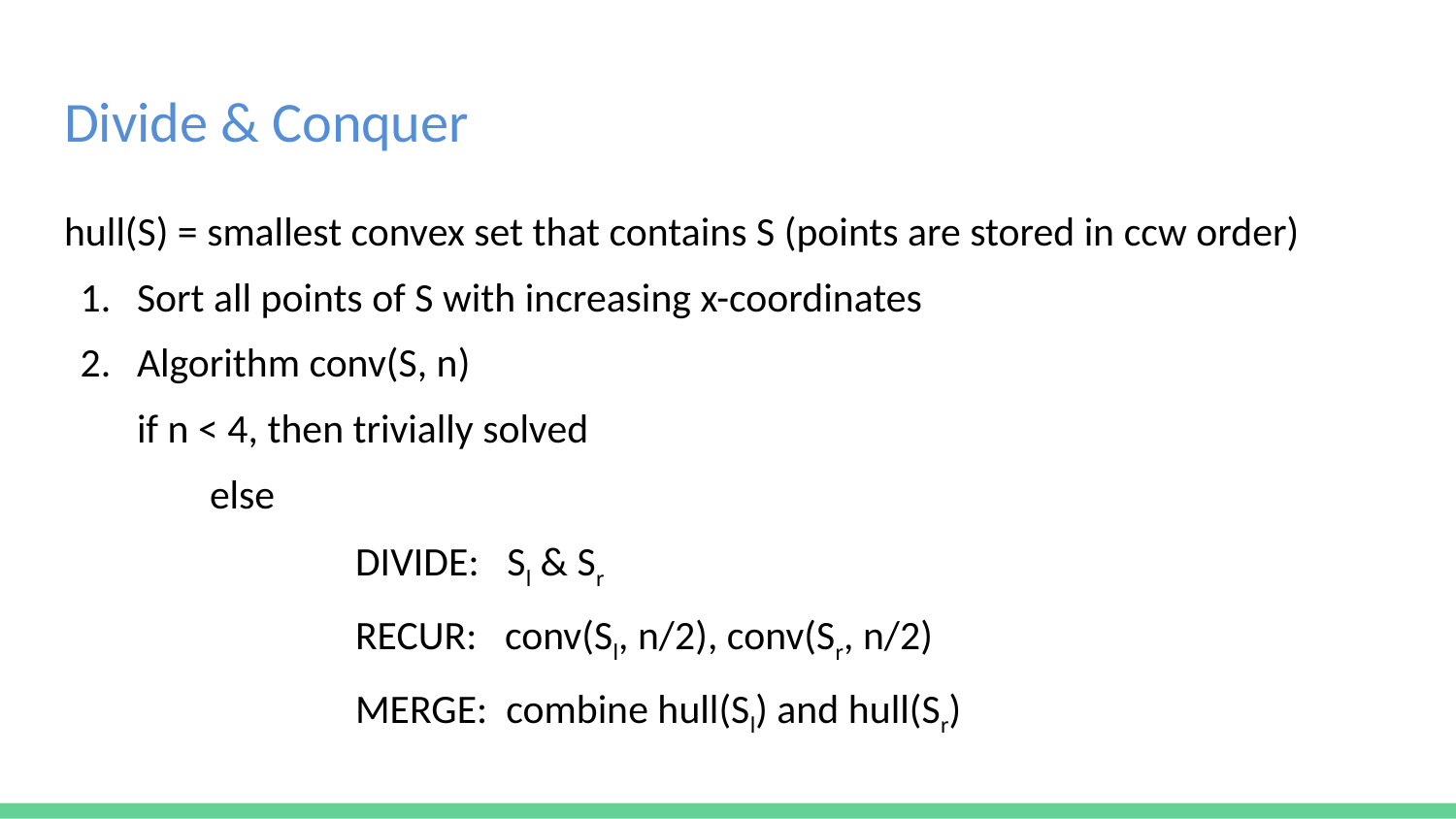

# Divide & Conquer
hull(S) = smallest convex set that contains S (points are stored in ccw order)
Sort all points of S with increasing x-coordinates
Algorithm conv(S, n)
if n < 4, then trivially solved
    	else
   		DIVIDE:   Sl & Sr
   		RECUR:   conv(Sl, n/2), conv(Sr, n/2)
   		MERGE:  combine hull(Sl) and hull(Sr)